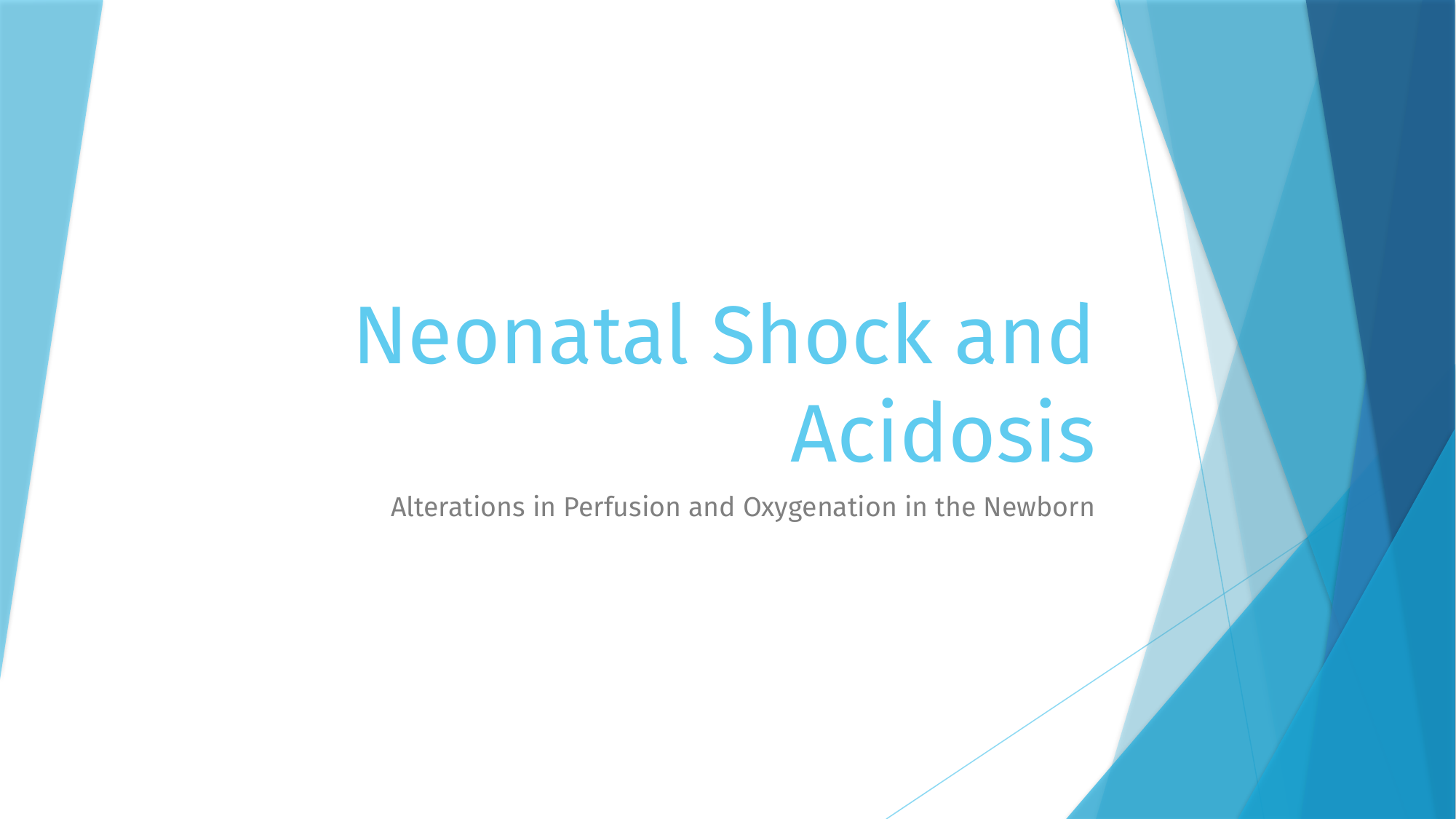

# Neonatal Shock and Acidosis
Alterations in Perfusion and Oxygenation in the Newborn